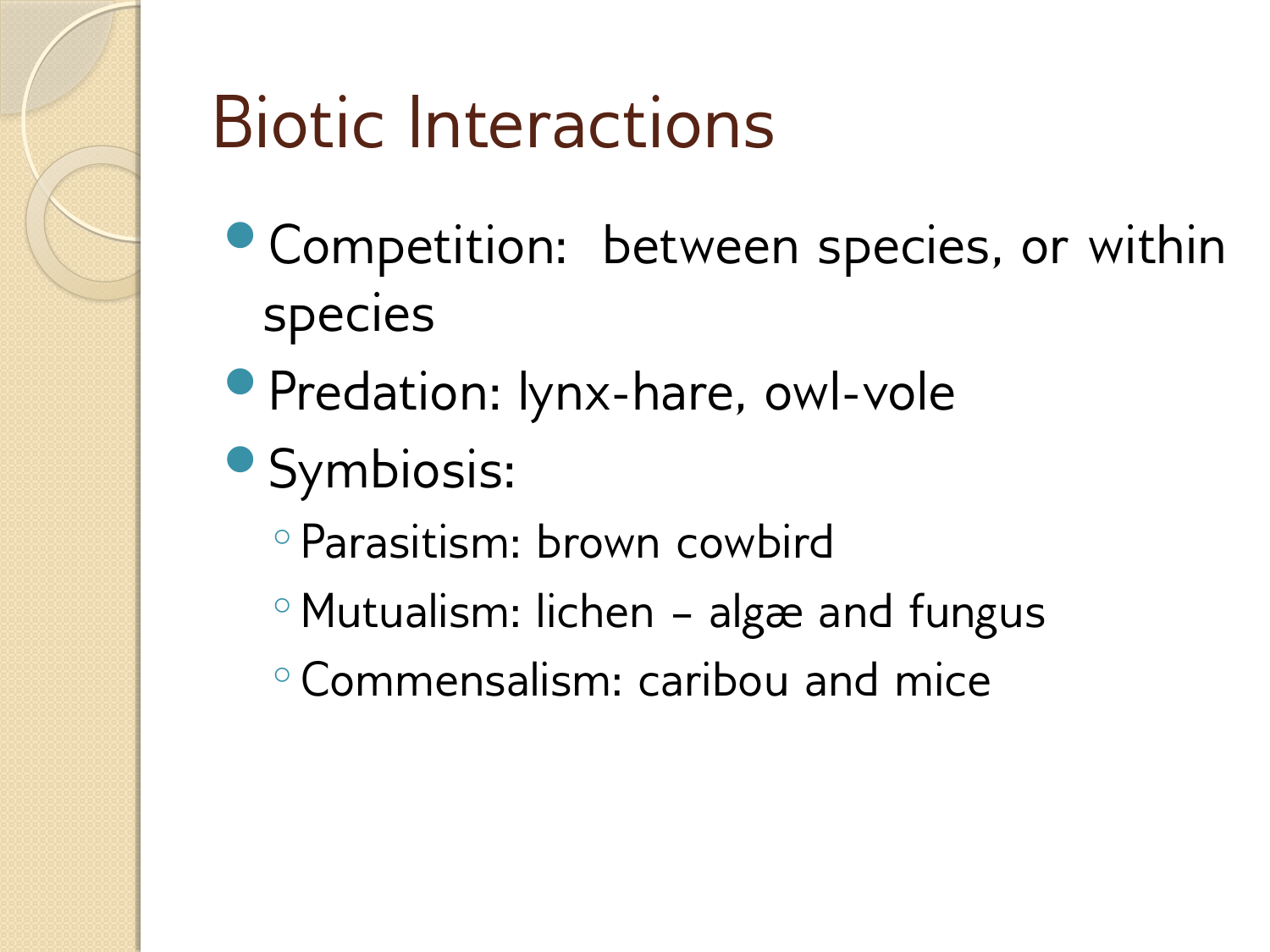

# Biotic Interactions
Competition:  between species, or within species
Predation: lynx-hare, owl-vole
Symbiosis:
Parasitism: brown cowbird
Mutualism: lichen – algae and fungus
Commensalism: caribou and mice